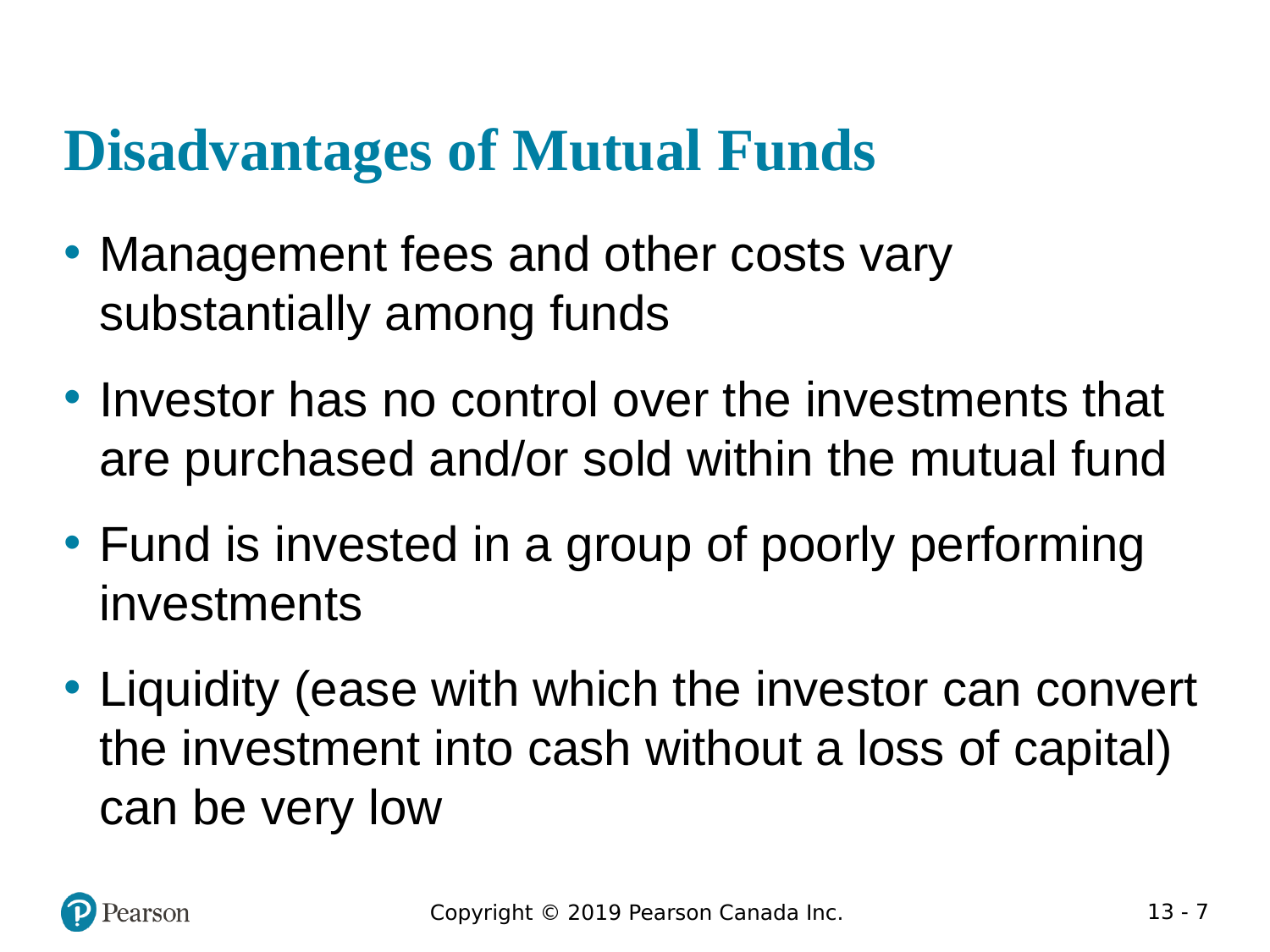

# Disadvantages of Mutual Funds
Management fees and other costs vary substantially among funds
Investor has no control over the investments that are purchased and/or sold within the mutual fund
Fund is invested in a group of poorly performing investments
Liquidity (ease with which the investor can convert the investment into cash without a loss of capital) can be very low